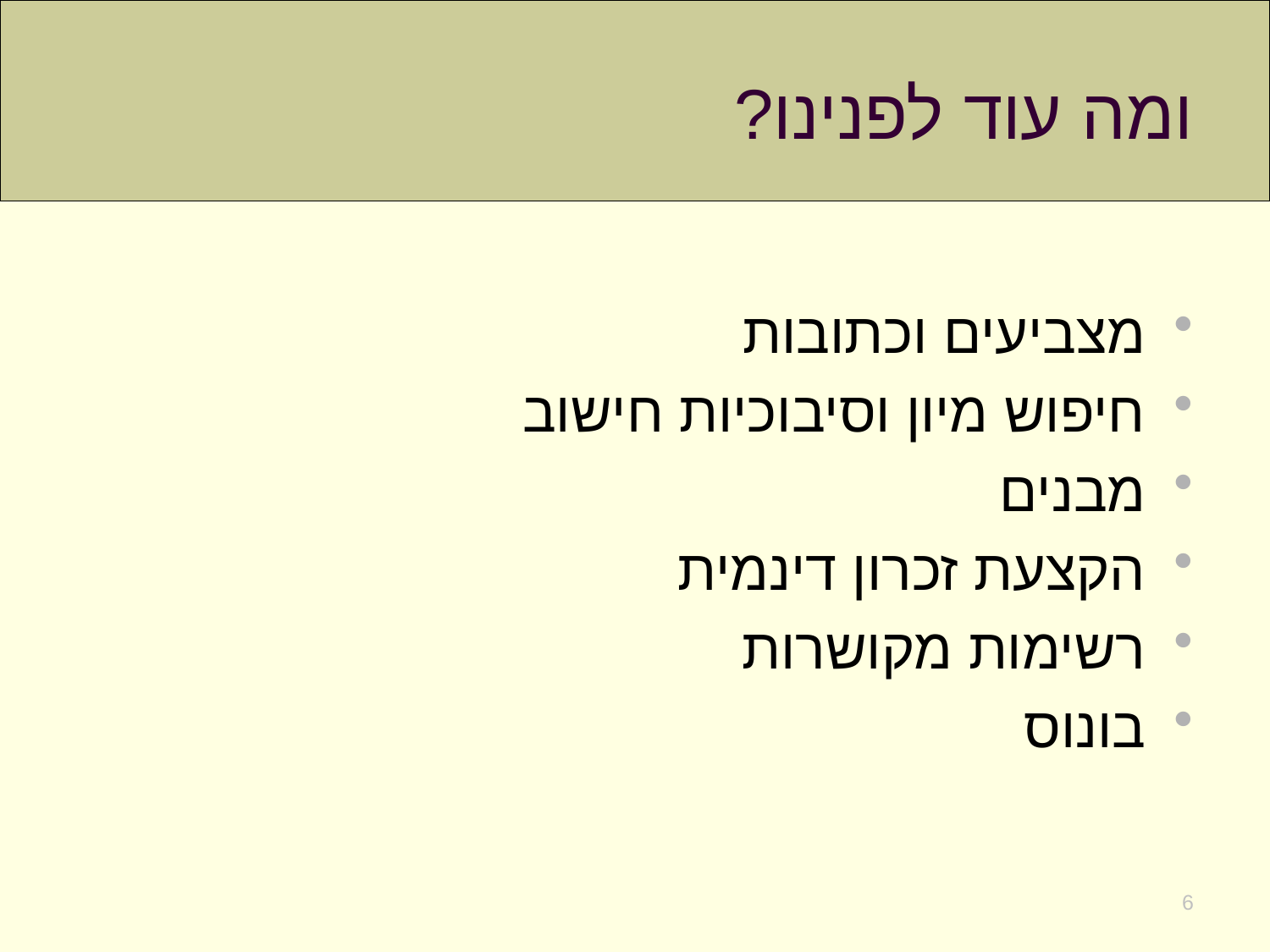

# ומה עוד לפנינו?

מצביעים וכתובות
חיפוש מיון וסיבוכיות חישוב
מבנים
הקצעת זכרון דינמית
רשימות מקושרות
בונוס
6